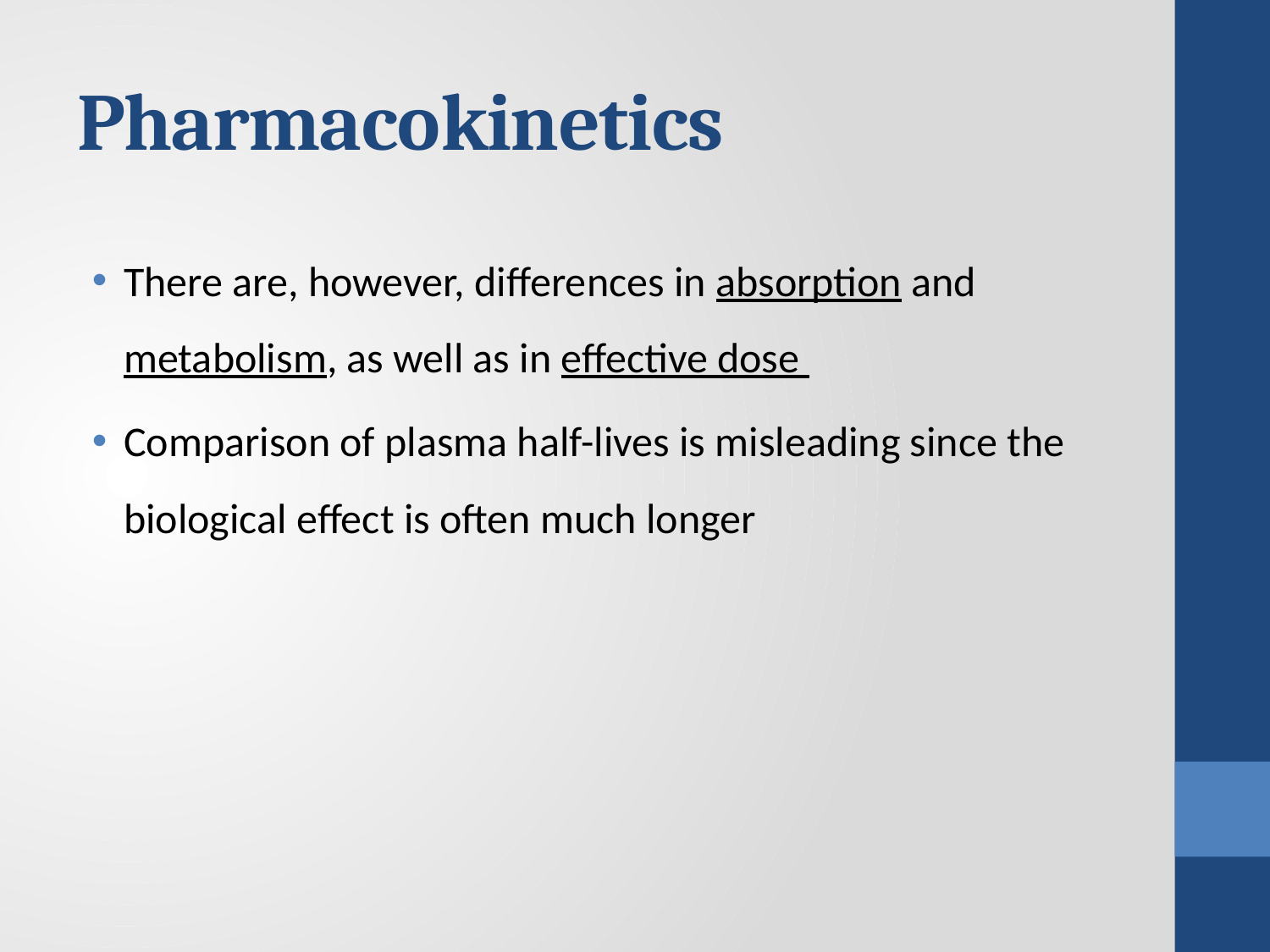

# Pharmacokinetics
There are, however, differences in absorption and metabolism, as well as in effective dose
Comparison of plasma half-lives is misleading since the biological effect is often much longer